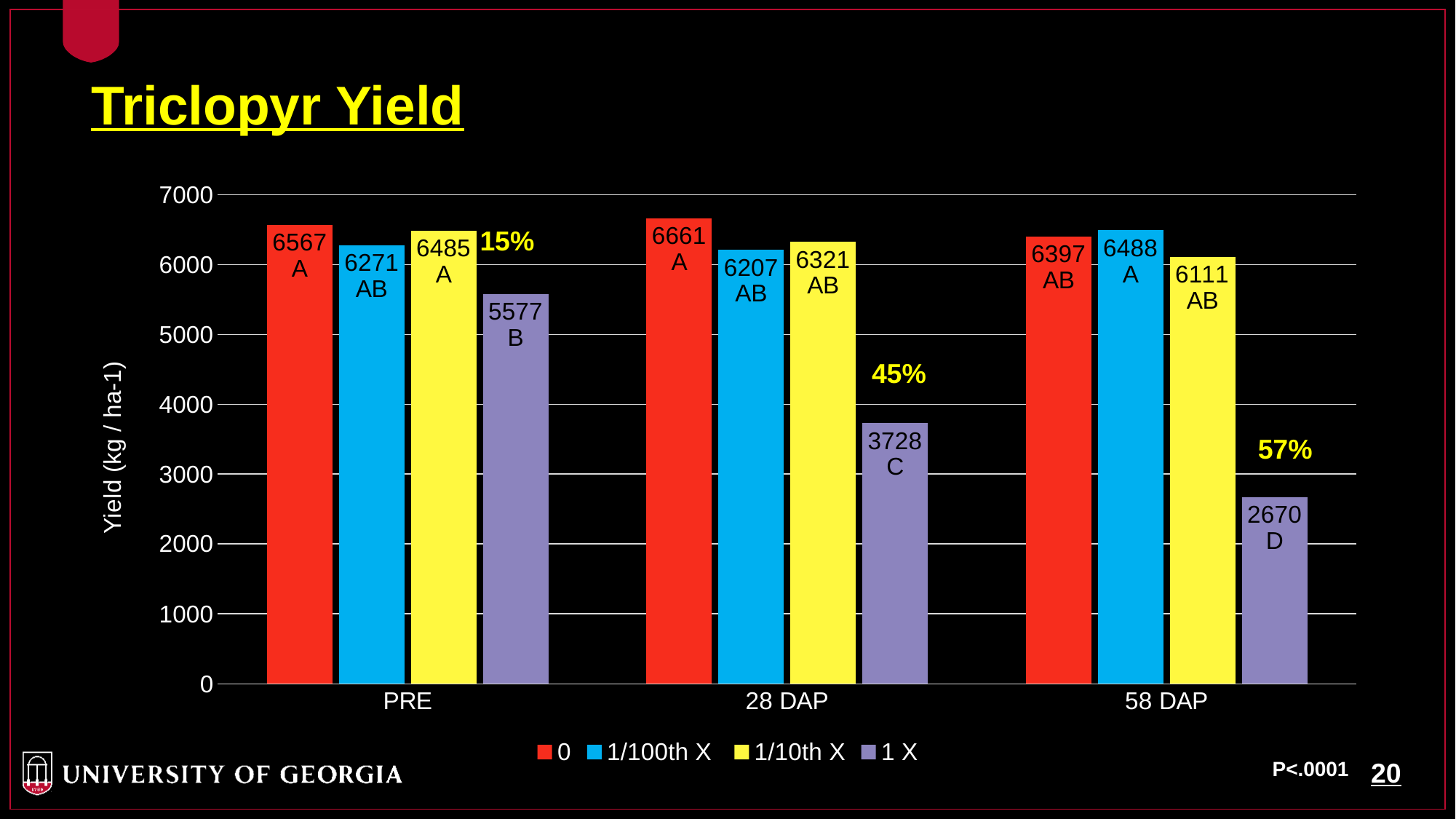

Triclopyr Yield

### Chart

| Category | 0 | 1/100th X  | 1/10th X | 1 X |
|---|---|---|---|---|
| PRE | 6567.0 | 6271.0 | 6485.0 | 5577.0 |
| 28 DAP | 6661.0 | 6207.0 | 6321.0 | 3728.0 |
| 58 DAP | 6397.0 | 6488.0 | 6111.0 | 2670.0 |
15%
45%
57%
P<.0001